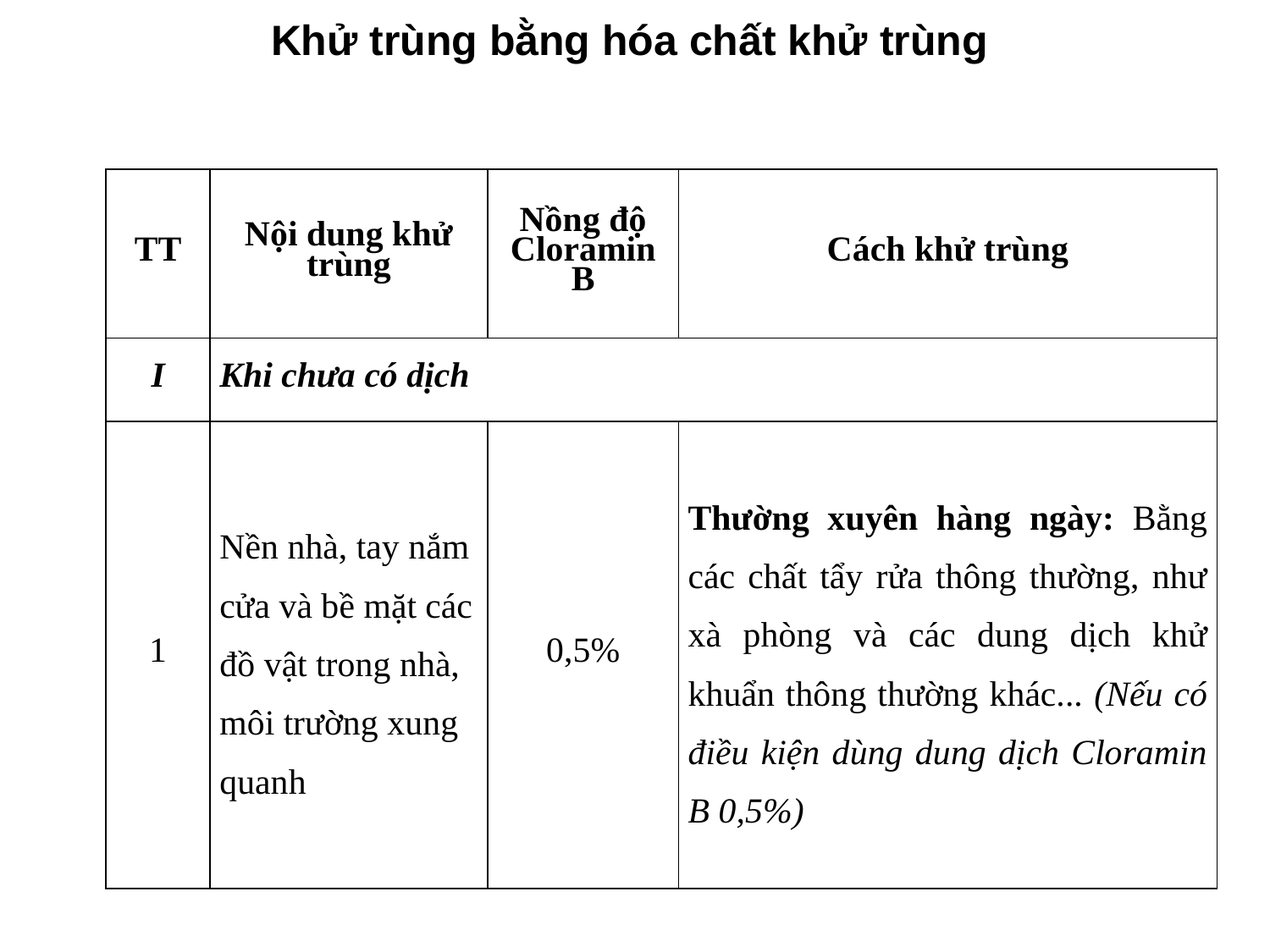

Khử trùng bằng hóa chất khử trùng
| TT | Nội dung khử trùng | Nồng độ Cloramin B | Cách khử trùng |
| --- | --- | --- | --- |
| I | Khi chưa có dịch |  |  |
| 1 | Nền nhà, tay nắm cửa và bề mặt các đồ vật trong nhà, môi trường xung quanh | 0,5% | Thường xuyên hàng ngày: Bằng các chất tẩy rửa thông thường, như xà phòng và các dung dịch khử khuẩn thông thường khác... (Nếu có điều kiện dùng dung dịch Cloramin B 0,5%) |